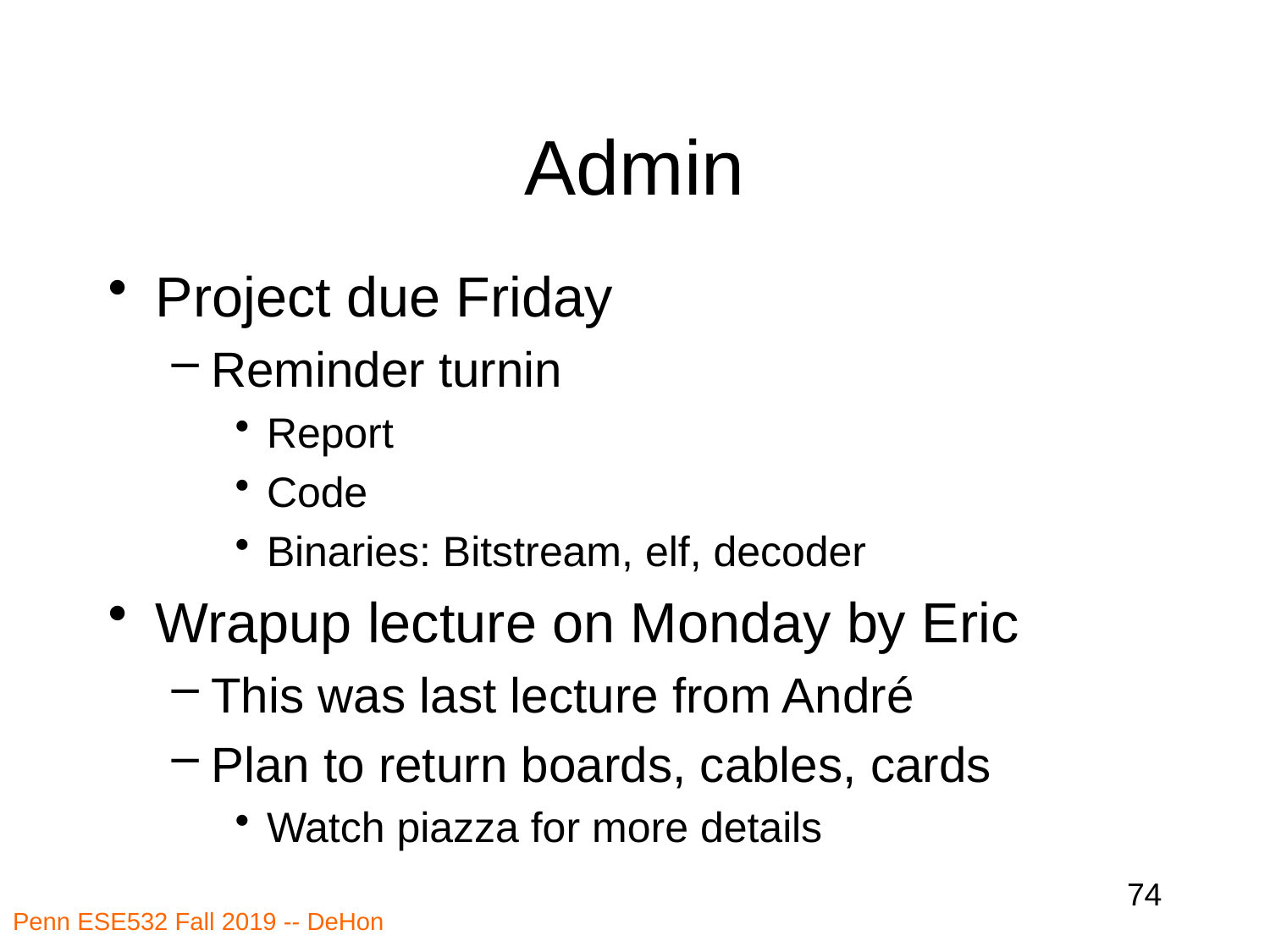

# Admin
Project due Friday
Reminder turnin
Report
Code
Binaries: Bitstream, elf, decoder
Wrapup lecture on Monday by Eric
This was last lecture from André
Plan to return boards, cables, cards
Watch piazza for more details

74
Penn ESE532 Fall 2019 -- DeHon